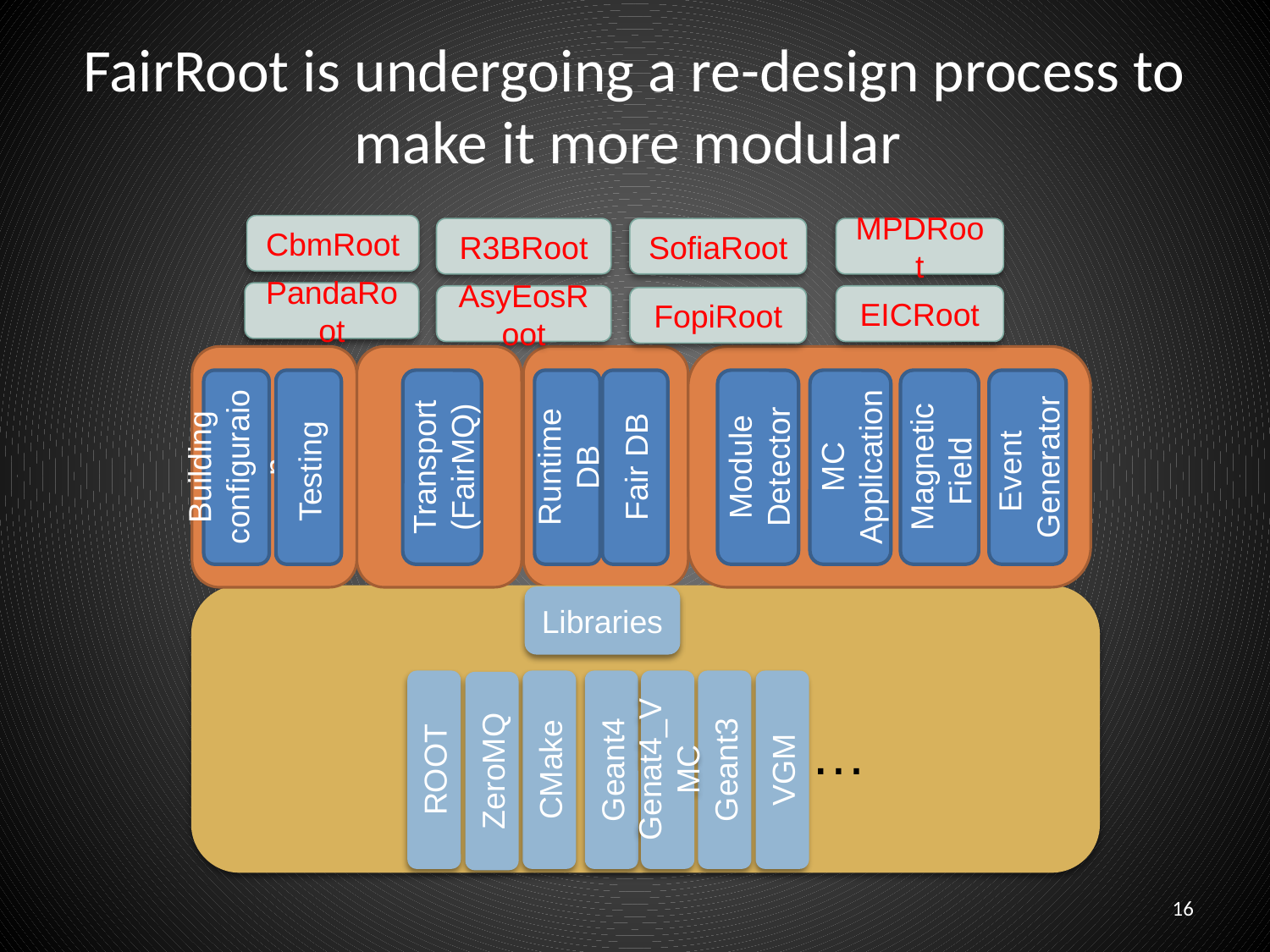

# FairRoot is undergoing a re-design process to make it more modular
CbmRoot
R3BRoot
SofiaRoot
MPDRoot
PandaRoot
AsyEosRoot
EICRoot
FopiRoot

Building configuraion
Testing
Transport (FairMQ)
Runtime DB
Fair DB
Module
Detector
Magnetic Field
Event
Generator
MC Application

Libraries
ROOT
CMake
Geant4
Genat4_VMC
Geant3
VGM
ZeroMQ
…
16